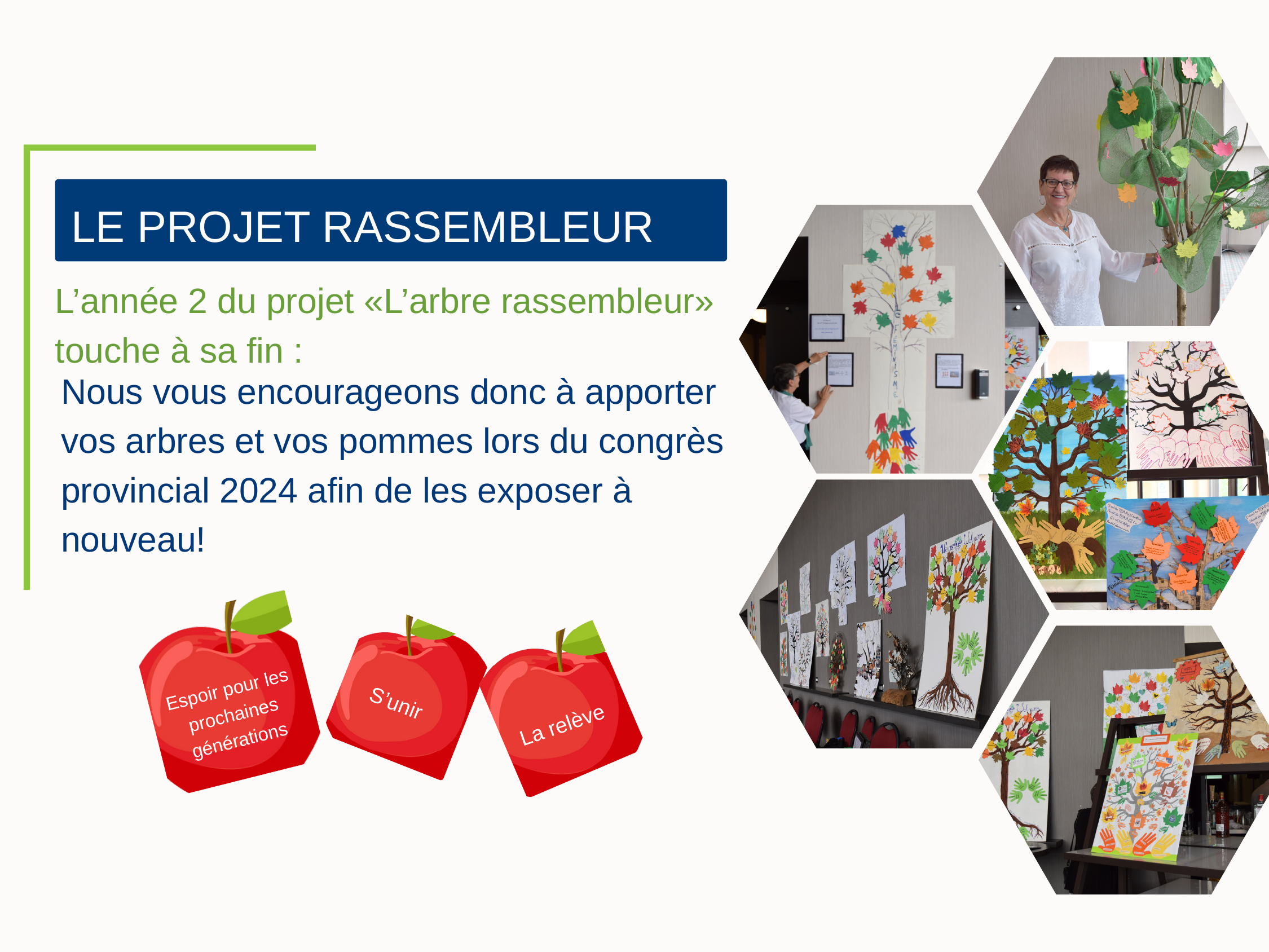

LE PROJET RASSEMBLEUR

L’année 2 du projet «L’arbre rassembleur» touche à sa fin :

Nous vous encourageons donc à apporter vos arbres et vos pommes lors du congrès provincial 2024 afin de les exposer à nouveau!

Espoir pour les prochaines générations

S’unir
La relève